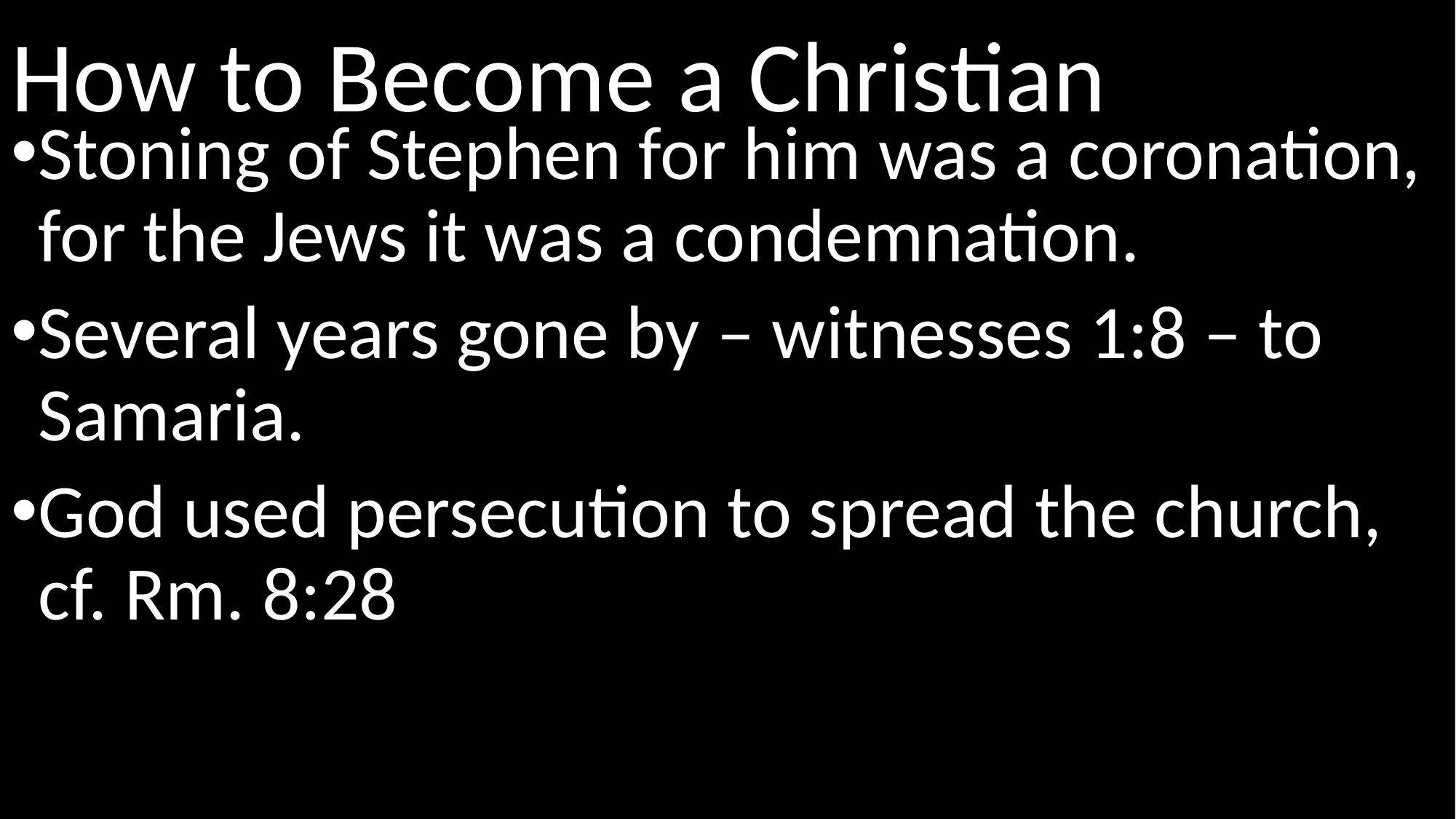

# How to Become a Christian
Stoning of Stephen for him was a coronation, for the Jews it was a condemnation.
Several years gone by – witnesses 1:8 – to Samaria.
God used persecution to spread the church, cf. Rm. 8:28